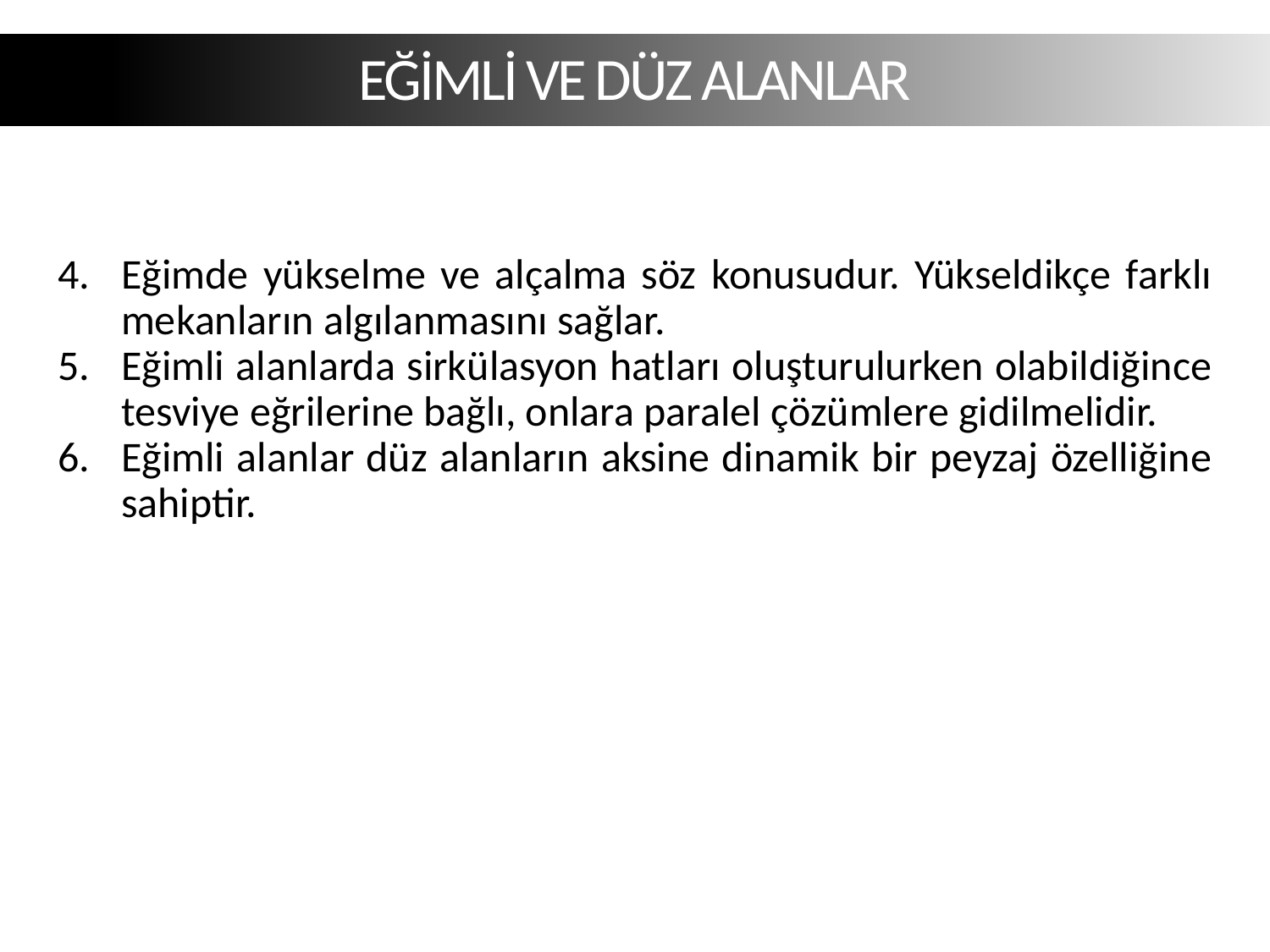

EĞİMLİ VE DÜZ ALANLAR

Eğimde yükselme ve alçalma söz konusudur. Yükseldikçe farklı mekanların algılanmasını sağlar.
Eğimli alanlarda sirkülasyon hatları oluşturulurken olabildiğince tesviye eğrilerine bağlı, onlara paralel çözümlere gidilmelidir.
Eğimli alanlar düz alanların aksine dinamik bir peyzaj özelliğine sahiptir.